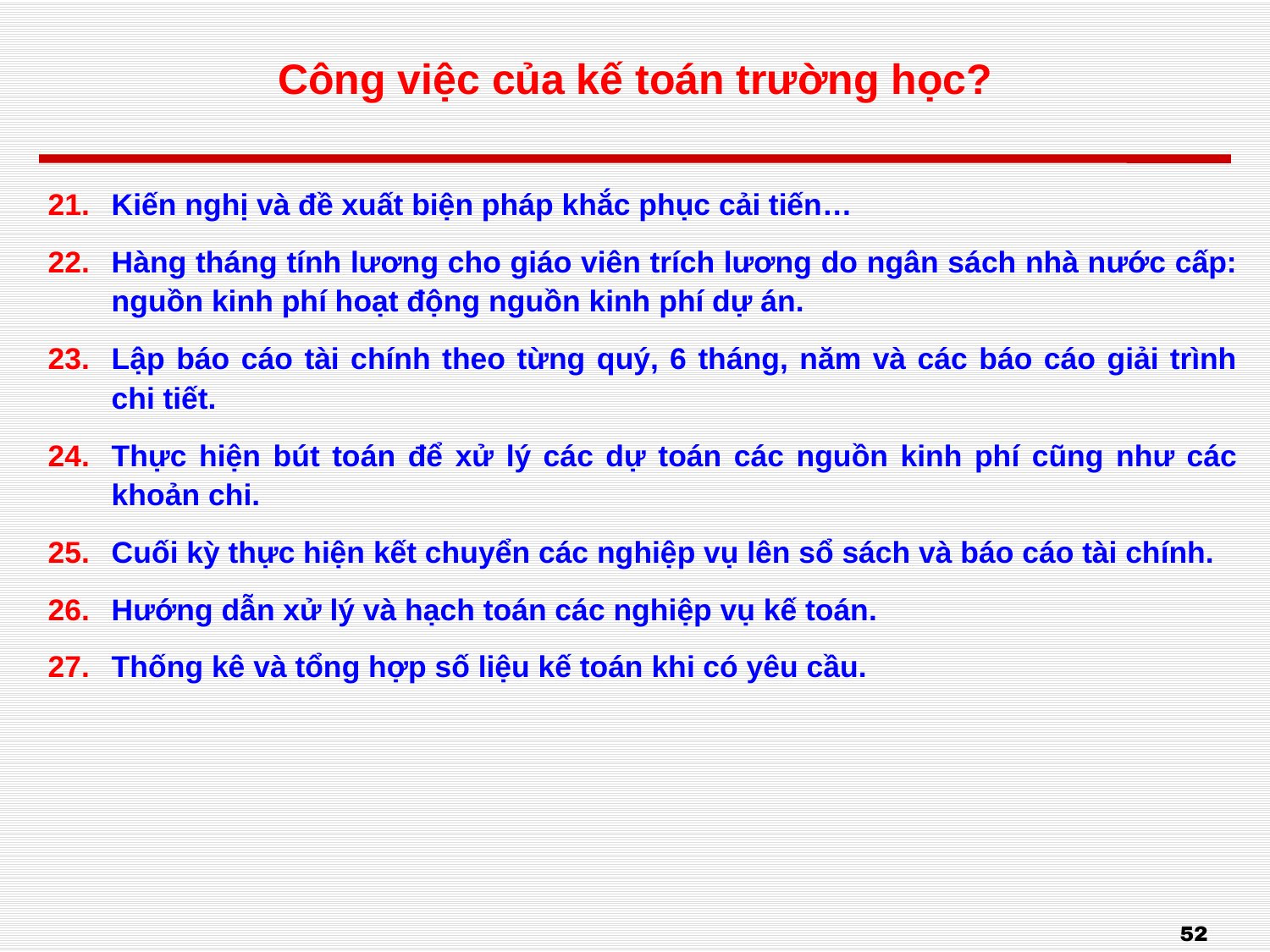

# Công việc của kế toán trường học?
Kiến nghị và đề xuất biện pháp khắc phục cải tiến…
Hàng tháng tính lương cho giáo viên trích lương do ngân sách nhà nước cấp: nguồn kinh phí hoạt động nguồn kinh phí dự án.
Lập báo cáo tài chính theo từng quý, 6 tháng, năm và các báo cáo giải trình chi tiết.
Thực hiện bút toán để xử lý các dự toán các nguồn kinh phí cũng như các khoản chi.
Cuối kỳ thực hiện kết chuyển các nghiệp vụ lên sổ sách và báo cáo tài chính.
Hướng dẫn xử lý và hạch toán các nghiệp vụ kế toán.
Thống kê và tổng hợp số liệu kế toán khi có yêu cầu.